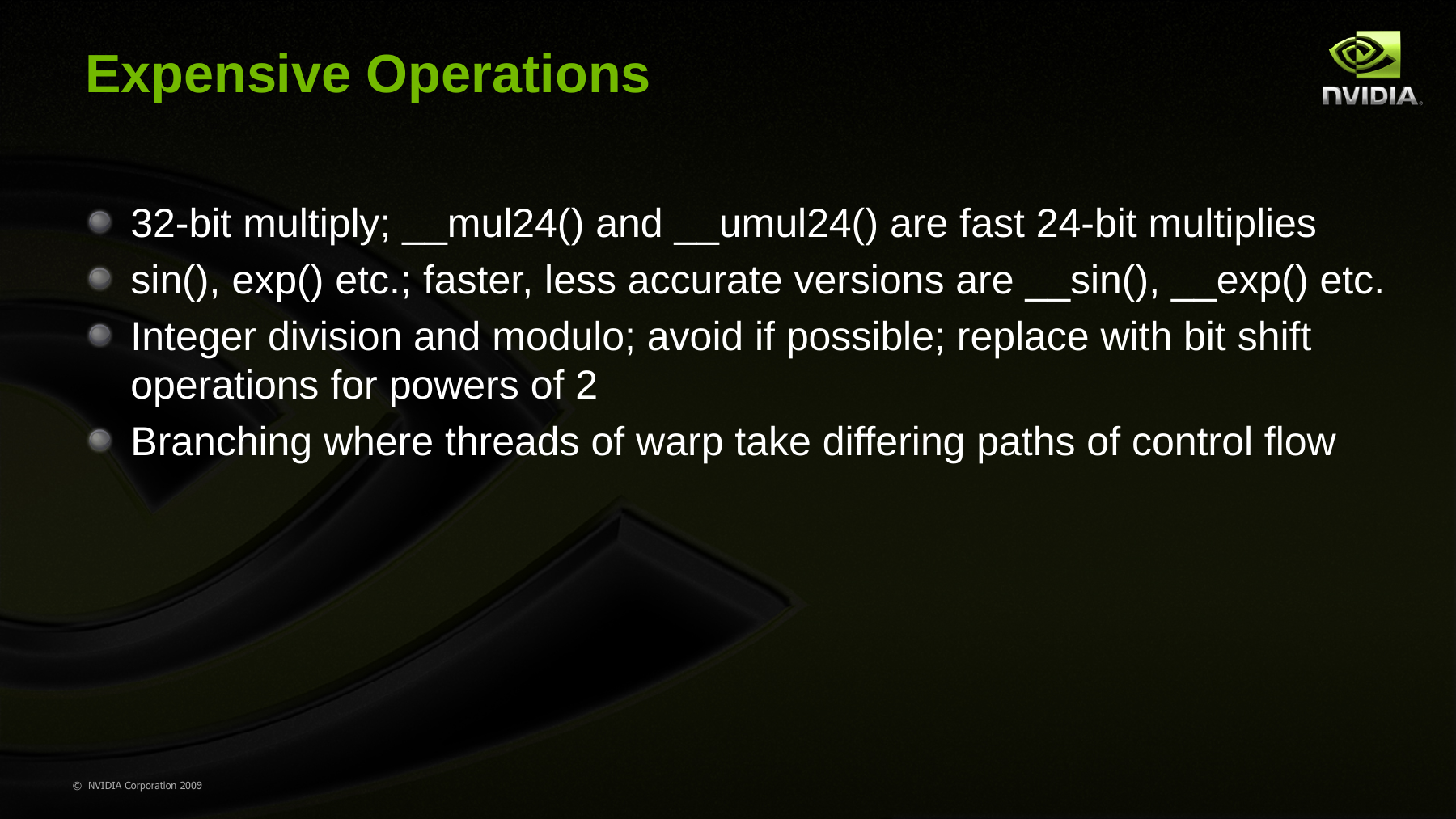

# Expensive Operations
32-bit multiply; __mul24() and __umul24() are fast 24-bit multiplies
sin(), exp() etc.; faster, less accurate versions are __sin(), __exp() etc.
Integer division and modulo; avoid if possible; replace with bit shift operations for powers of 2
Branching where threads of warp take differing paths of control flow